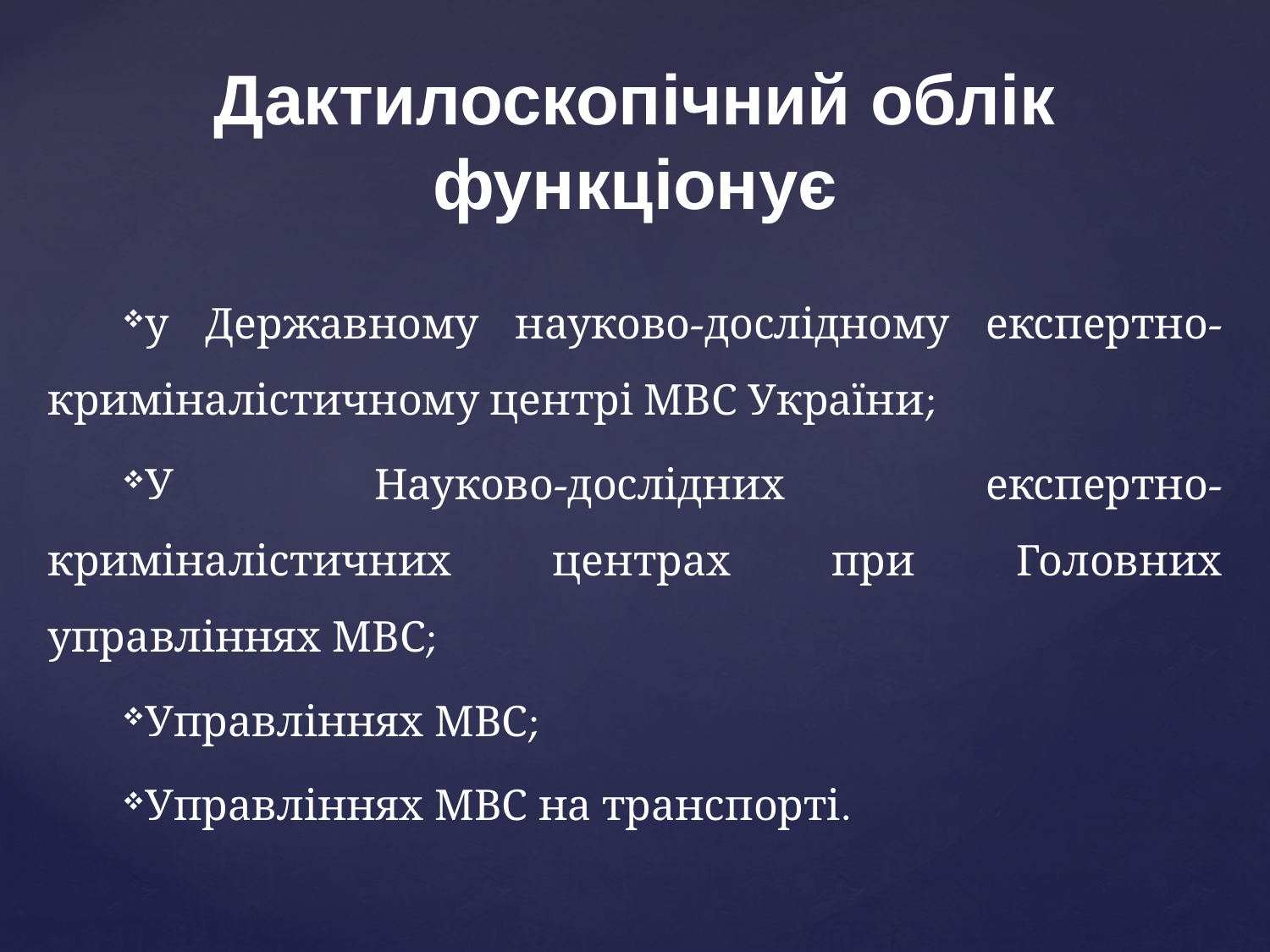

Дактилоскопічний облік функціонує
у Державному науково-дослідному експертно-криміналістичному центрі МВС України;
У Науково-дослідних експертно-криміналістичних центрах при Головних управліннях МВС;
Управліннях МВС;
Управліннях МВС на транспорті.